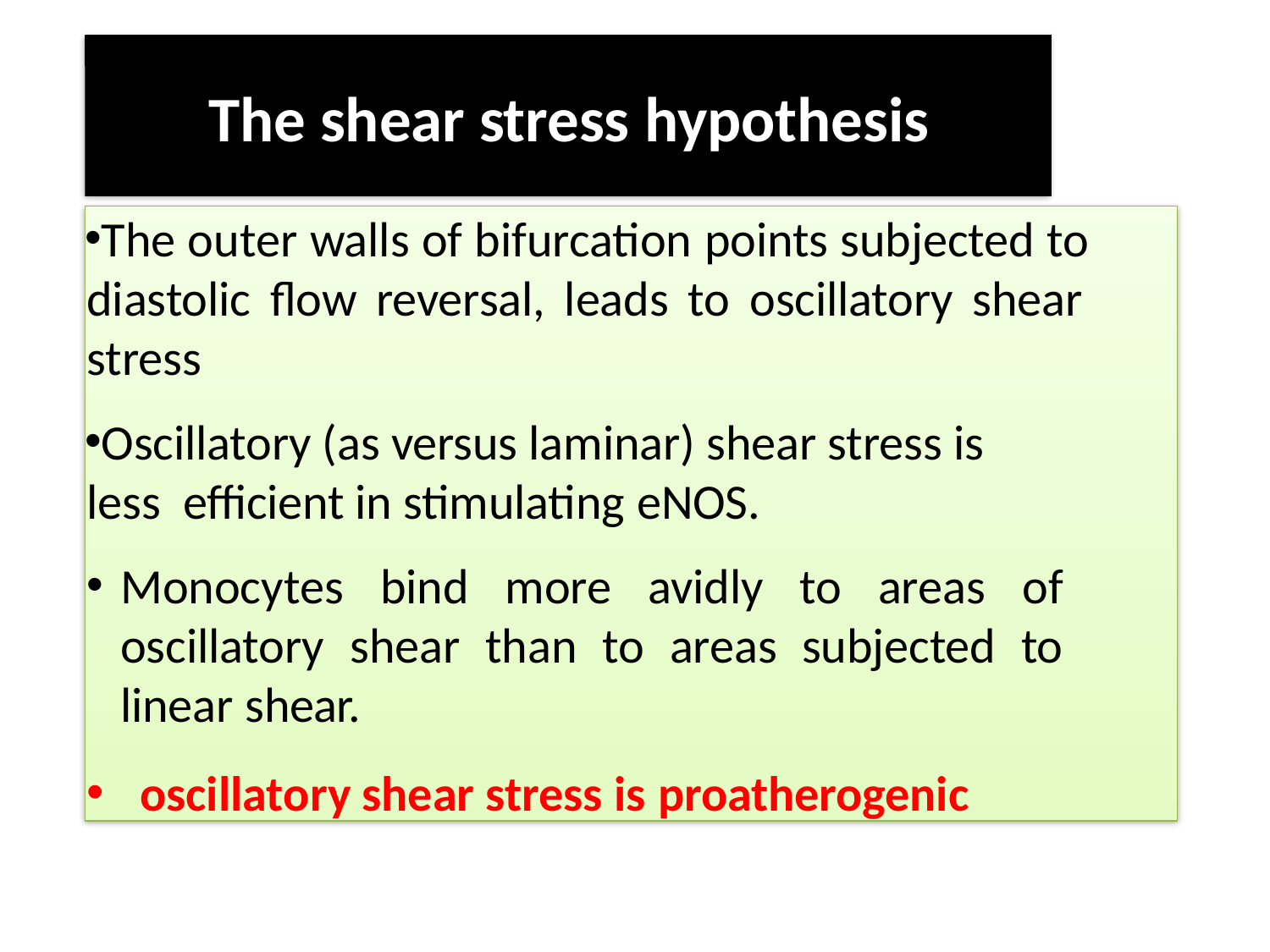

# The shear stress hypothesis
The outer walls of bifurcation points subjected to  diastolic flow reversal, leads to oscillatory shear  stress
Oscillatory (as versus laminar) shear stress is less  efficient in stimulating eNOS.
Monocytes bind more avidly to areas of oscillatory shear than to areas subjected to linear shear.
oscillatory shear stress is proatherogenic